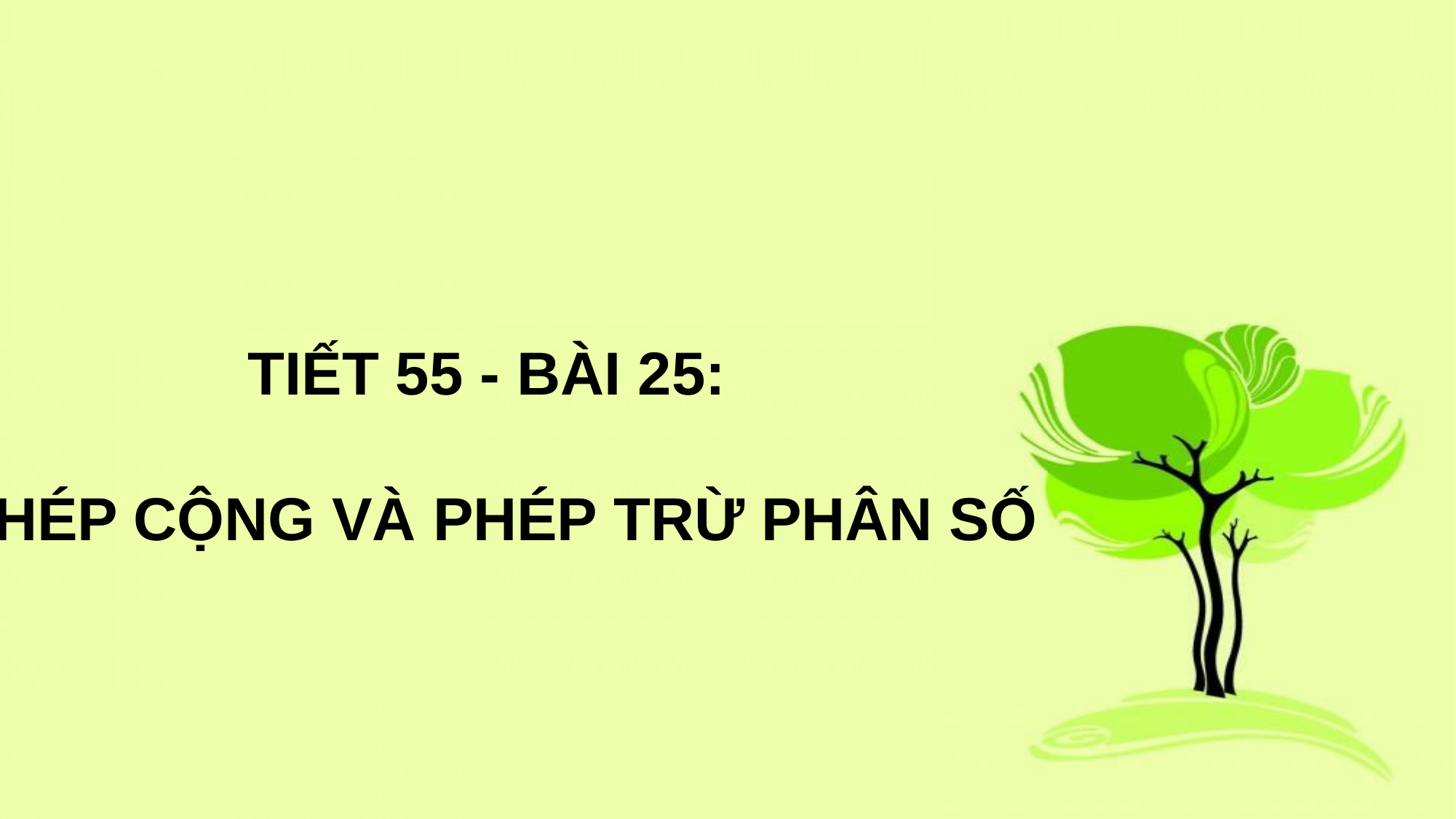

TIẾT 55 - BÀI 25:
PHÉP CỘNG VÀ PHÉP TRỪ PHÂN SỐ